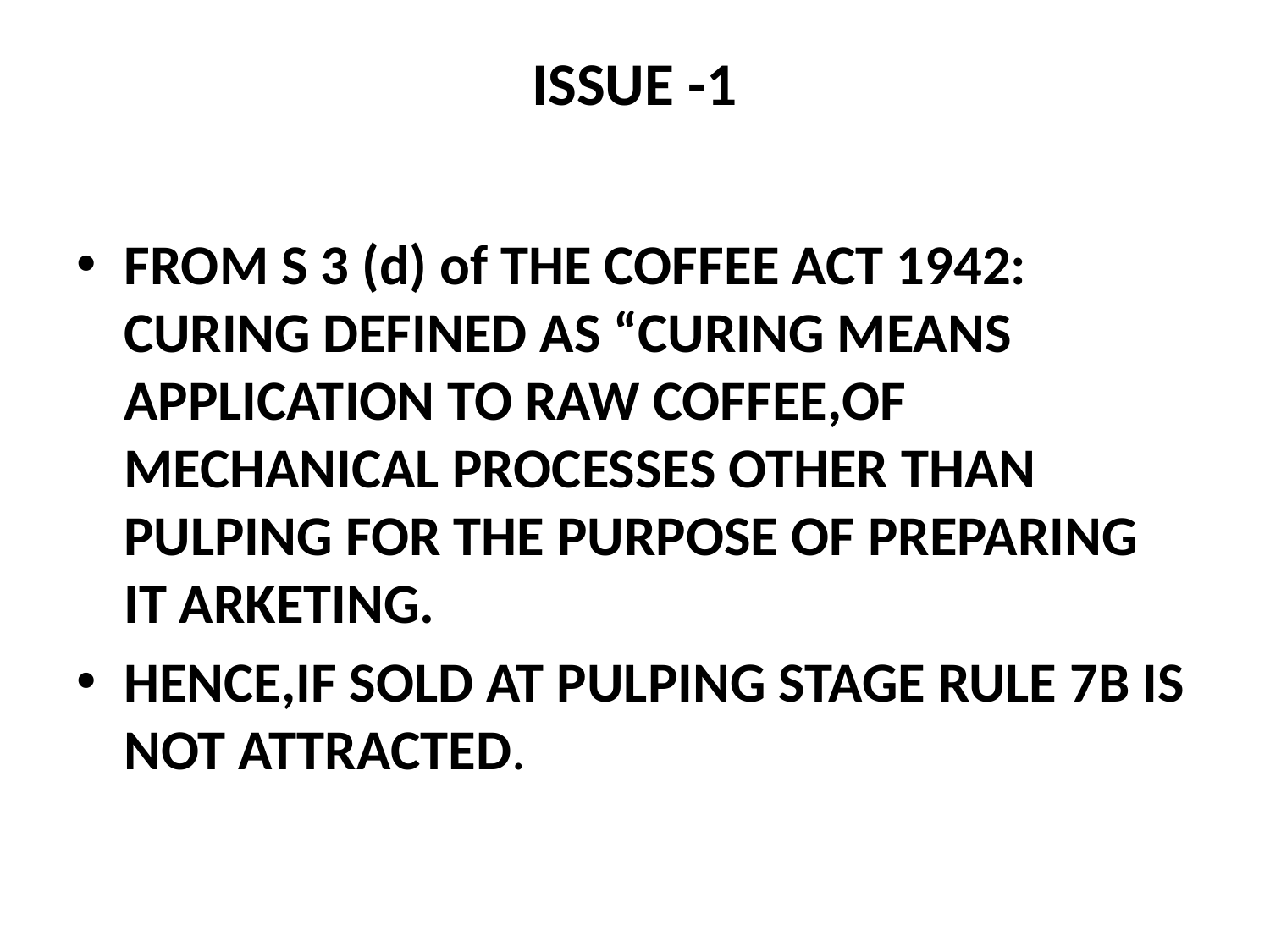

# ISSUE -1
FROM S 3 (d) of THE COFFEE ACT 1942: CURING DEFINED AS “CURING MEANS APPLICATION TO RAW COFFEE,OF MECHANICAL PROCESSES OTHER THAN PULPING FOR THE PURPOSE OF PREPARING IT ARKETING.
HENCE,IF SOLD AT PULPING STAGE RULE 7B IS NOT ATTRACTED.